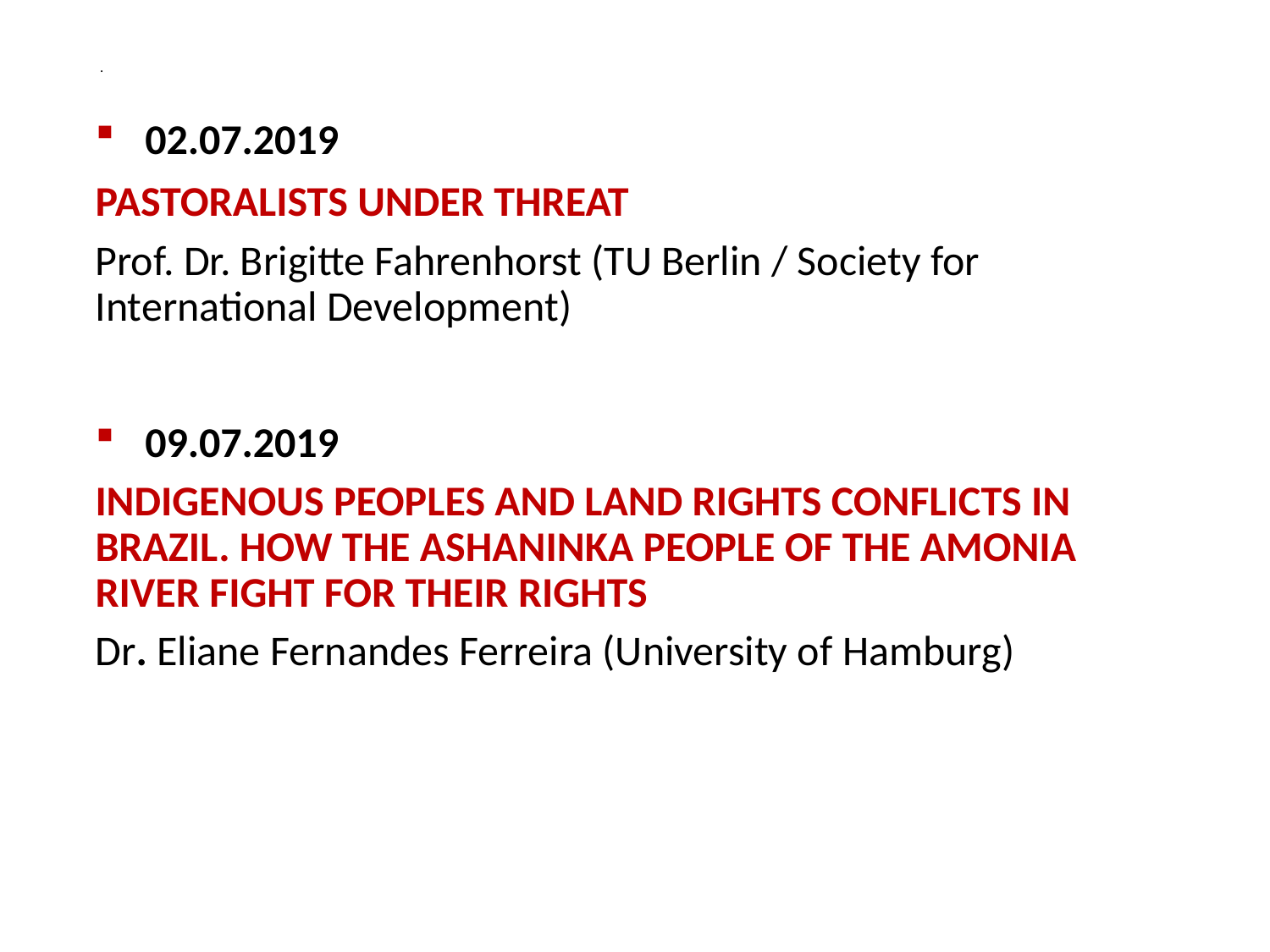

# .
02.07.2019
Pastoralists under threat
Prof. Dr. Brigitte Fahrenhorst (TU Berlin / Society for International Development)

09.07.2019
Indigenous Peoples and land rights conflicts in Brazil. How the Ashaninka People of the Amonia River fight for their rights
Dr. Eliane Fernandes Ferreira (University of Hamburg)